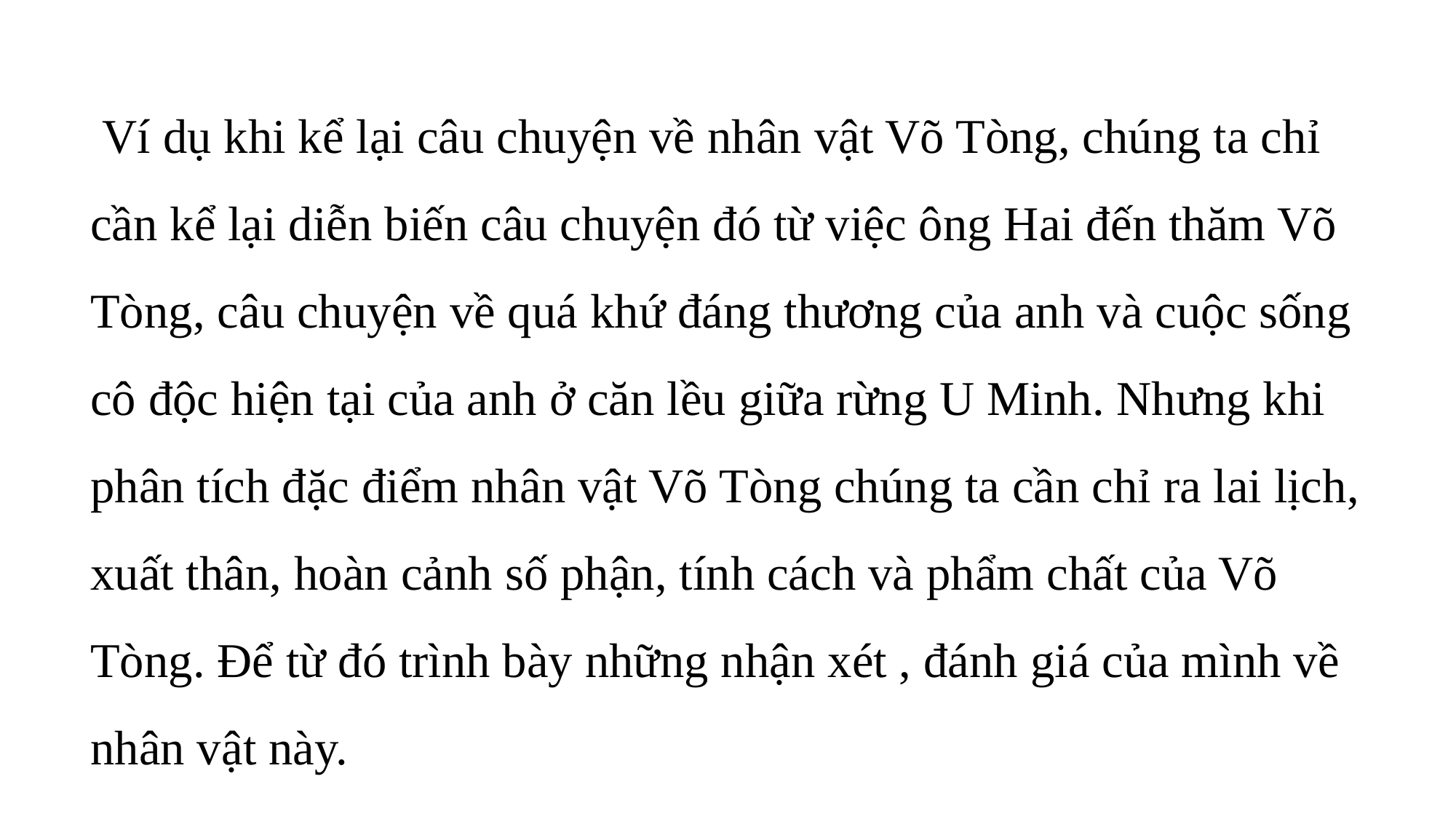

Ví dụ khi kể lại câu chuyện về nhân vật Võ Tòng, chúng ta chỉ cần kể lại diễn biến câu chuyện đó từ việc ông Hai đến thăm Võ Tòng, câu chuyện về quá khứ đáng thương của anh và cuộc sống cô độc hiện tại của anh ở căn lều giữa rừng U Minh. Nhưng khi phân tích đặc điểm nhân vật Võ Tòng chúng ta cần chỉ ra lai lịch, xuất thân, hoàn cảnh số phận, tính cách và phẩm chất của Võ Tòng. Để từ đó trình bày những nhận xét , đánh giá của mình về nhân vật này.